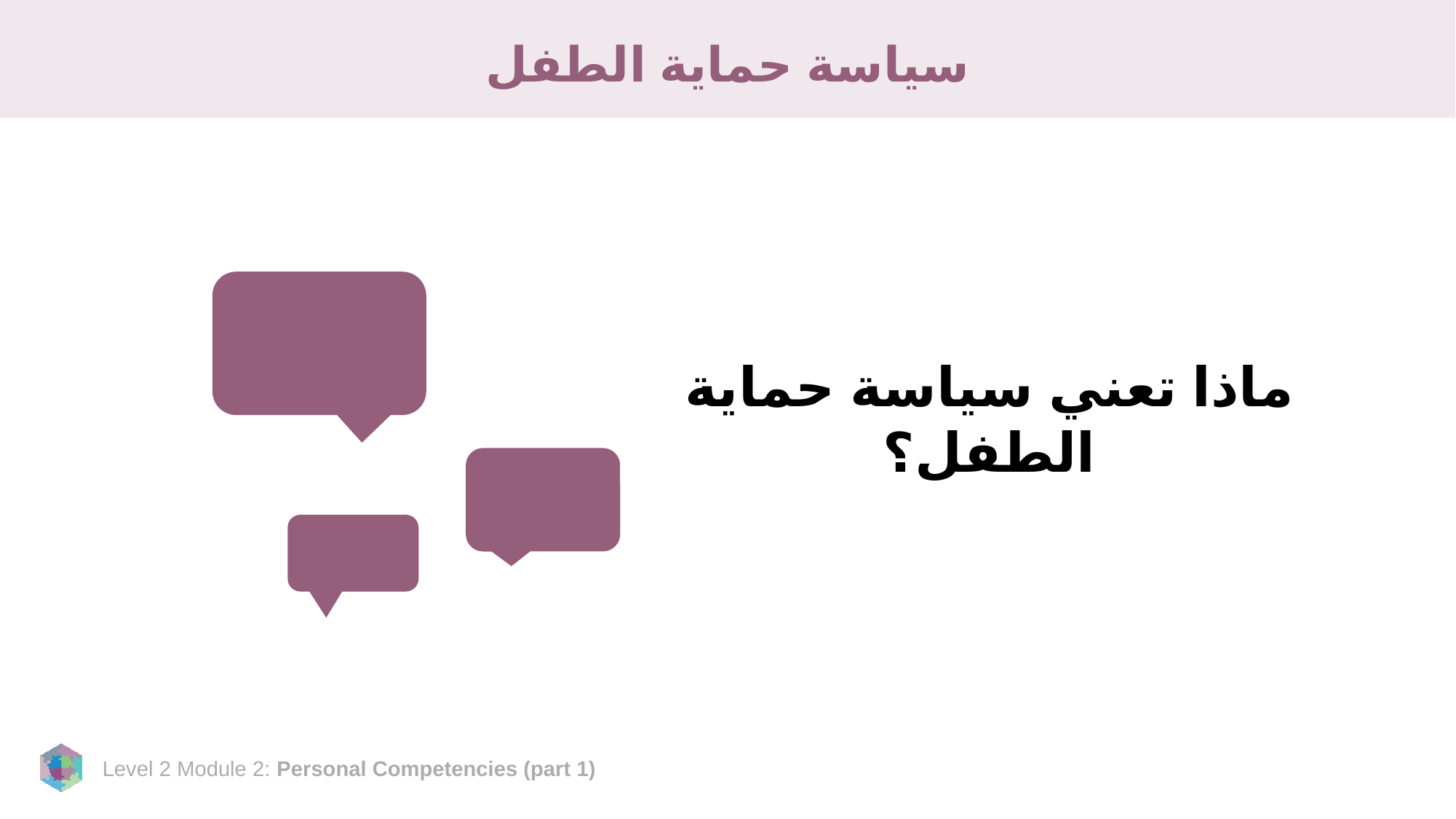

# سياسة حماية الطفل

ماذا تعني سياسة حماية الطفل؟